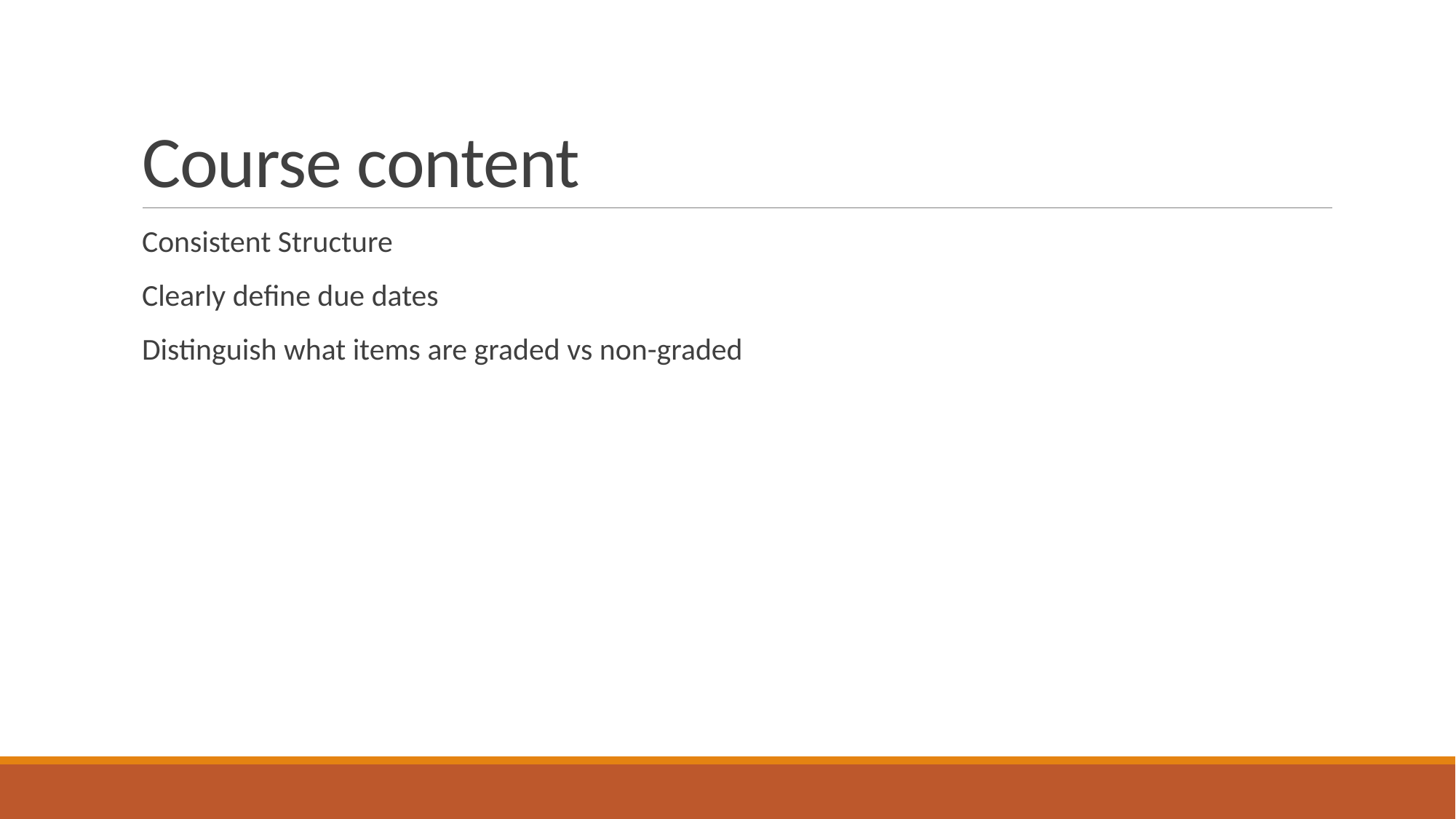

# Course content
Consistent Structure
Clearly define due dates
Distinguish what items are graded vs non-graded